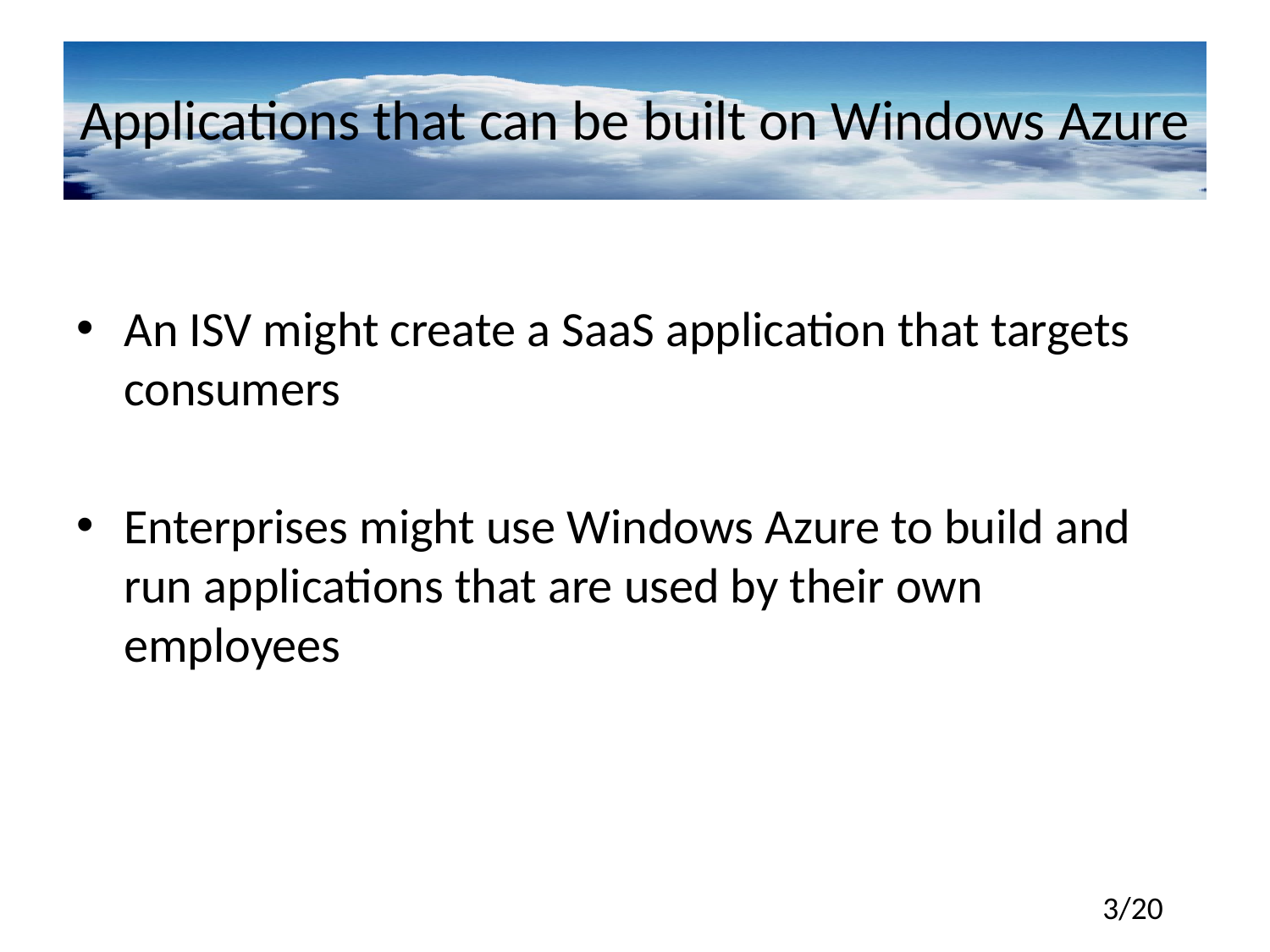

# Applications that can be built on Windows Azure

An ISV might create a SaaS application that targets consumers

Enterprises might use Windows Azure to build and run applications that are used by their own employees

3/20